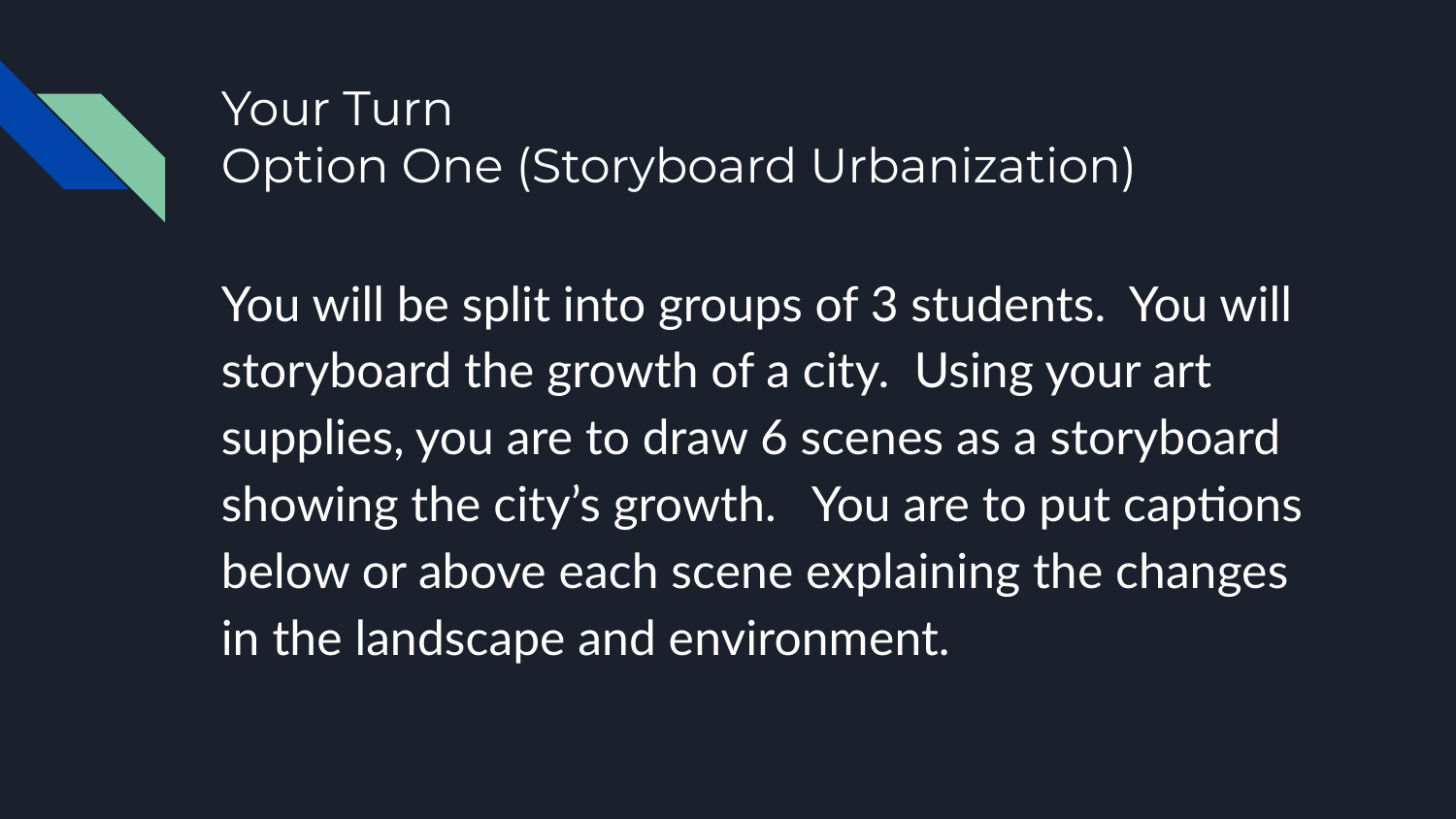

# Your Turn Option One (Storyboard Urbanization)
You will be split into groups of 3 students.  You will storyboard the growth of a city.  Using your art supplies, you are to draw 6 scenes as a storyboard showing the city’s growth.   You are to put captions below or above each scene explaining the changes in the landscape and environment.